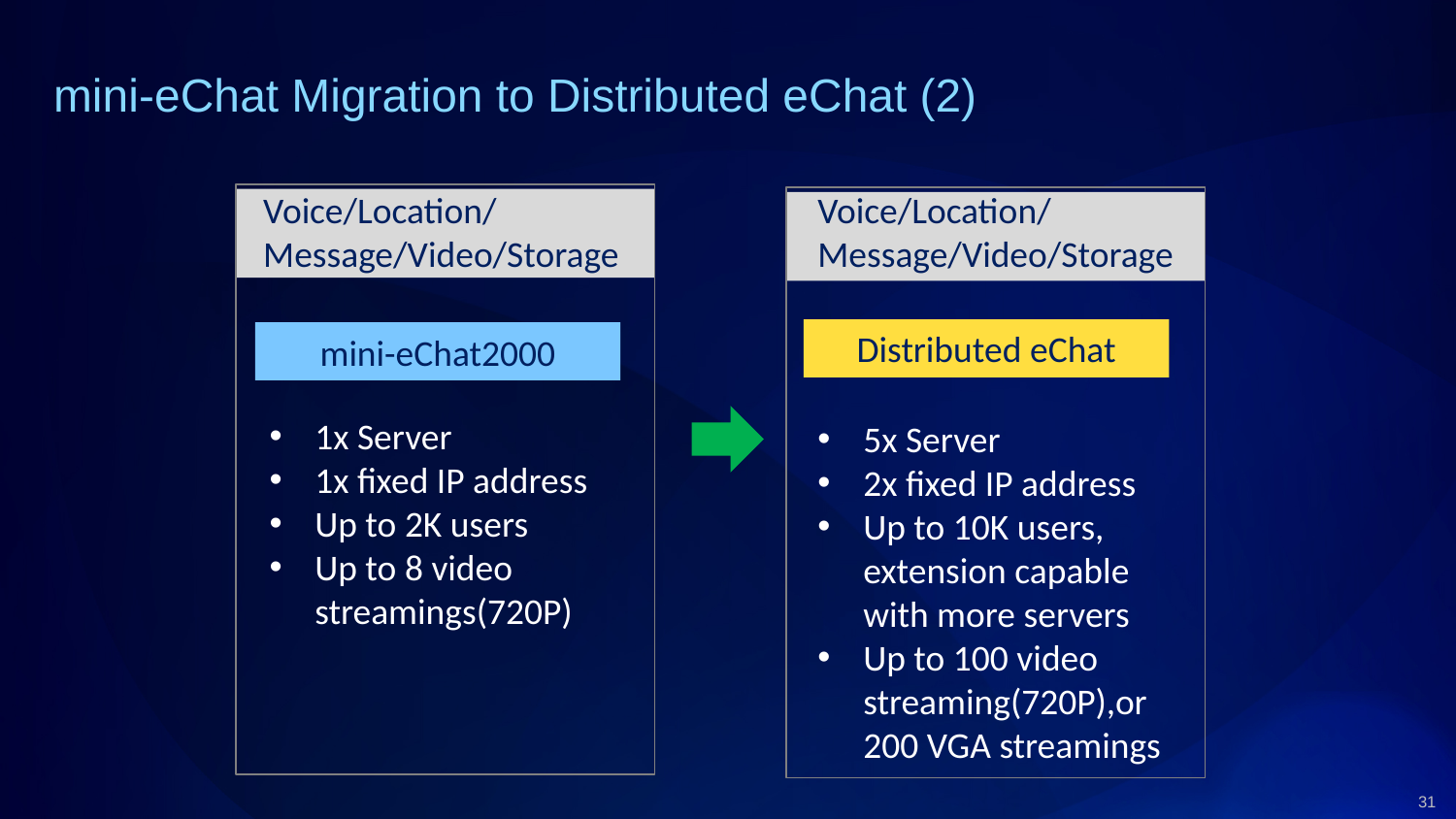

# mini-eChat Migration to Distributed eChat (2)
Voice/Location/Message/Video/Storage
Voice/Location/Message/Video/Storage

Distributed eChat
mini-eChat2000
1x Server
1x fixed IP address
Up to 2K users
Up to 8 video streamings(720P)

5x Server
2x fixed IP address
Up to 10K users, extension capable with more servers
Up to 100 video streaming(720P),or 200 VGA streamings